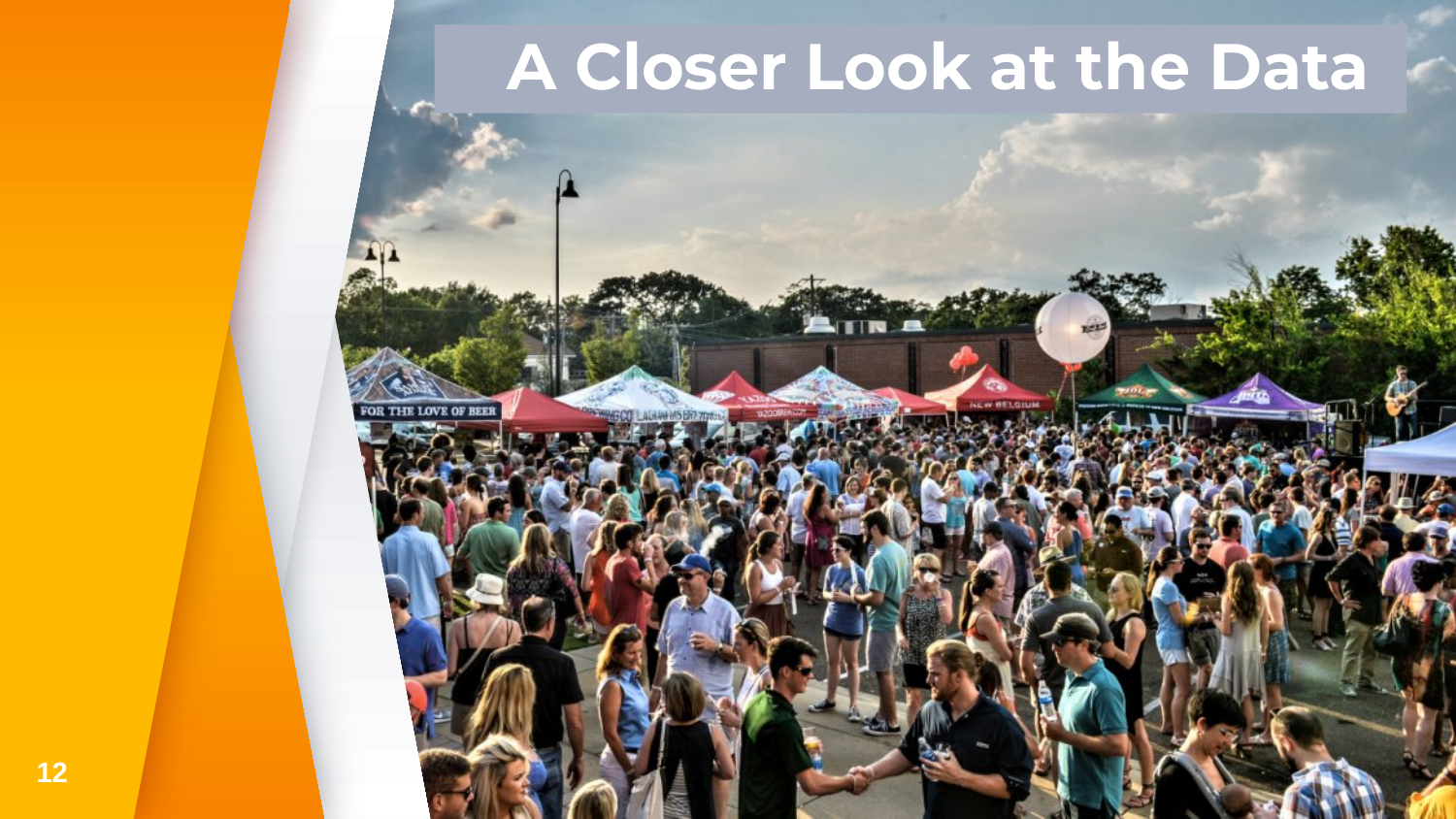

A Closer Look at the Data
12